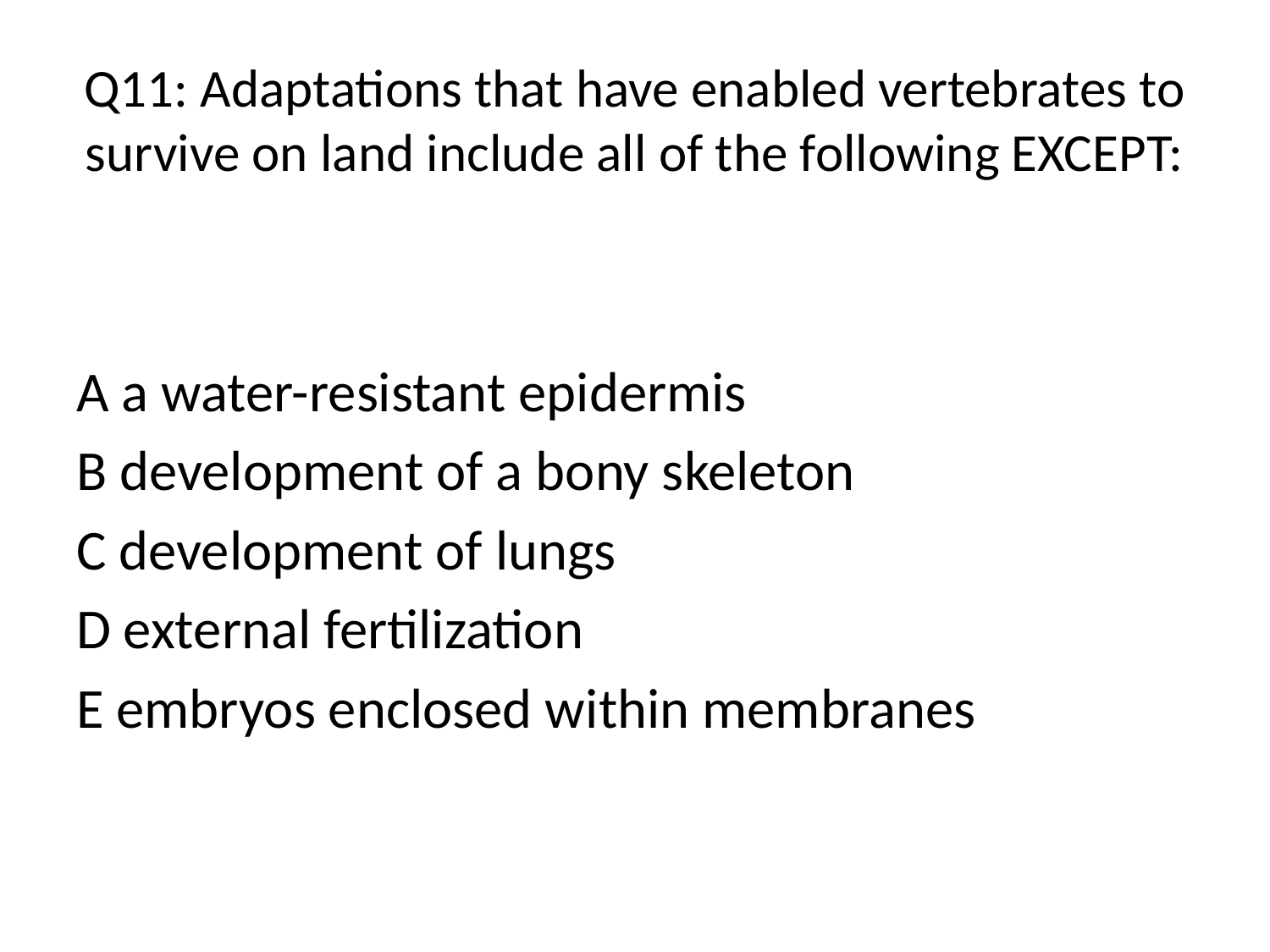

# Q11: Adaptations that have enabled vertebrates to survive on land include all of the following EXCEPT:
A a water-resistant epidermis
B development of a bony skeleton
C development of lungs
D external fertilization
E embryos enclosed within membranes